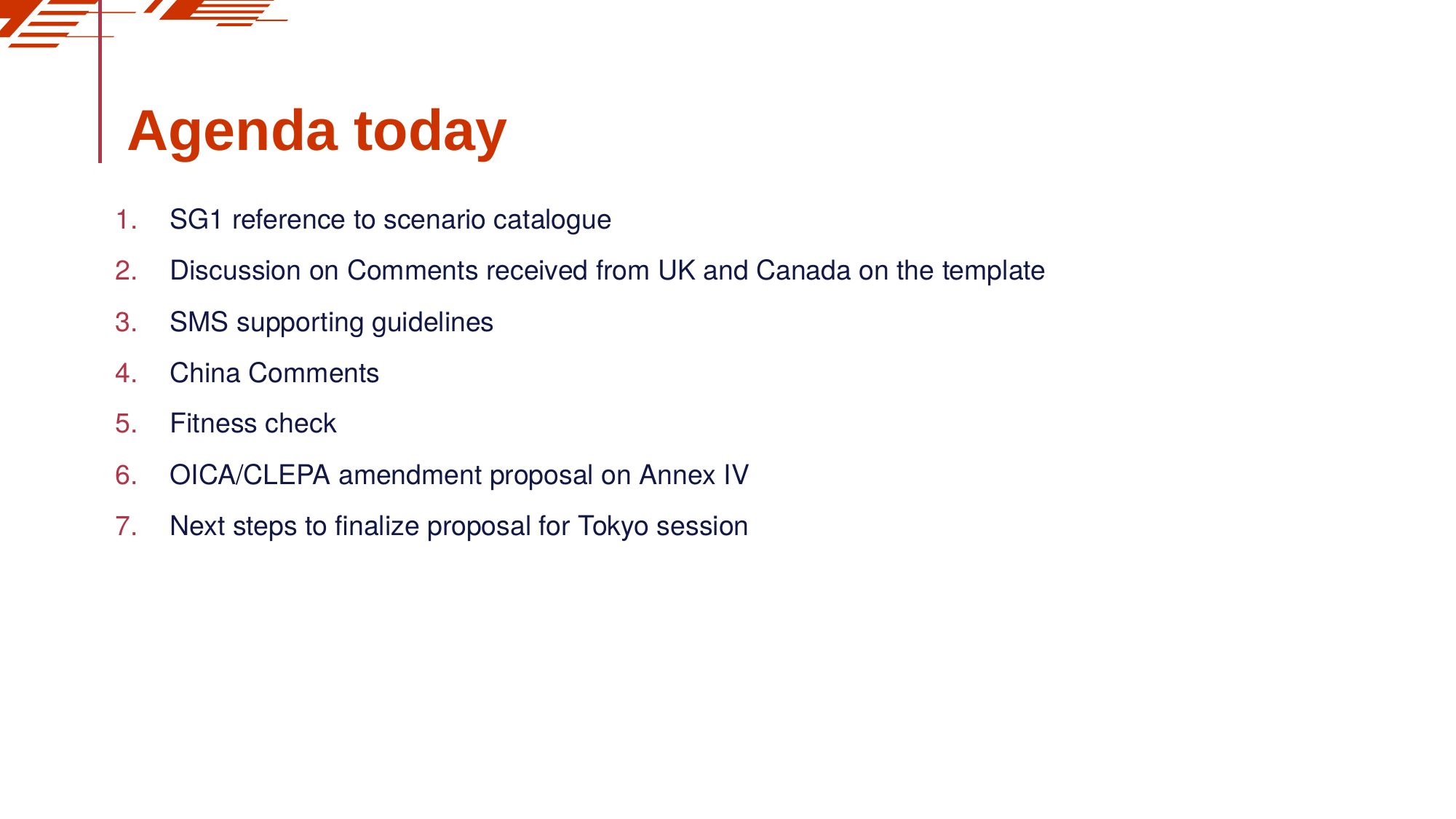

# Agenda today
SG1 reference to scenario catalogue
Discussion on Comments received from UK and Canada on the template
SMS supporting guidelines
China Comments
Fitness check
OICA/CLEPA amendment proposal on Annex IV
Next steps to finalize proposal for Tokyo session